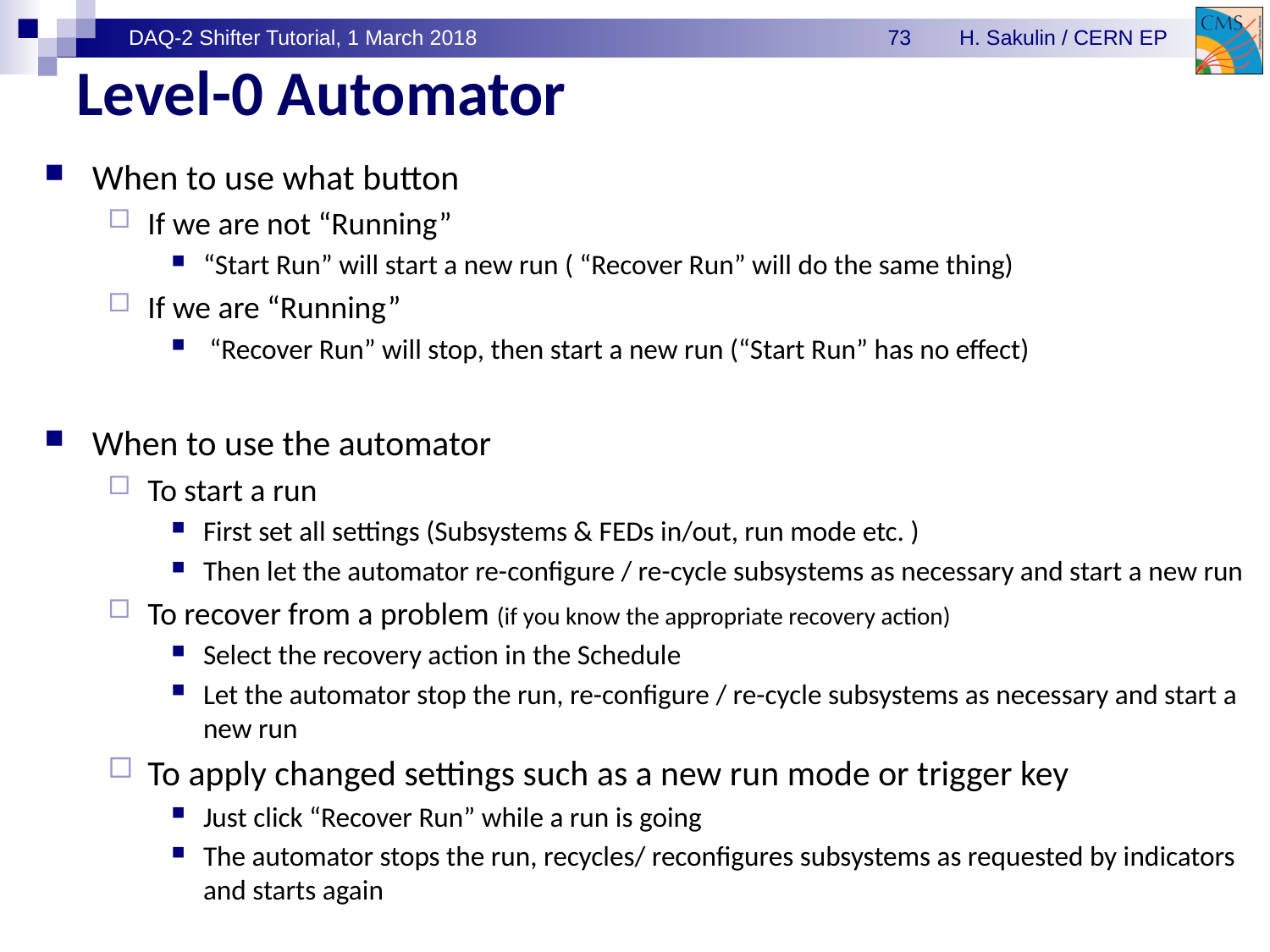

# Level-0 Automator
When to use what button
If we are not “Running”
“Start Run” will start a new run ( “Recover Run” will do the same thing)
If we are “Running”
 “Recover Run” will stop, then start a new run (“Start Run” has no effect)

When to use the automator
To start a run
First set all settings (Subsystems & FEDs in/out, run mode etc. )
Then let the automator re-configure / re-cycle subsystems as necessary and start a new run
To recover from a problem (if you know the appropriate recovery action)
Select the recovery action in the Schedule
Let the automator stop the run, re-configure / re-cycle subsystems as necessary and start a new run
To apply changed settings such as a new run mode or trigger key
Just click “Recover Run” while a run is going
The automator stops the run, recycles/ reconfigures subsystems as requested by indicators  and starts again